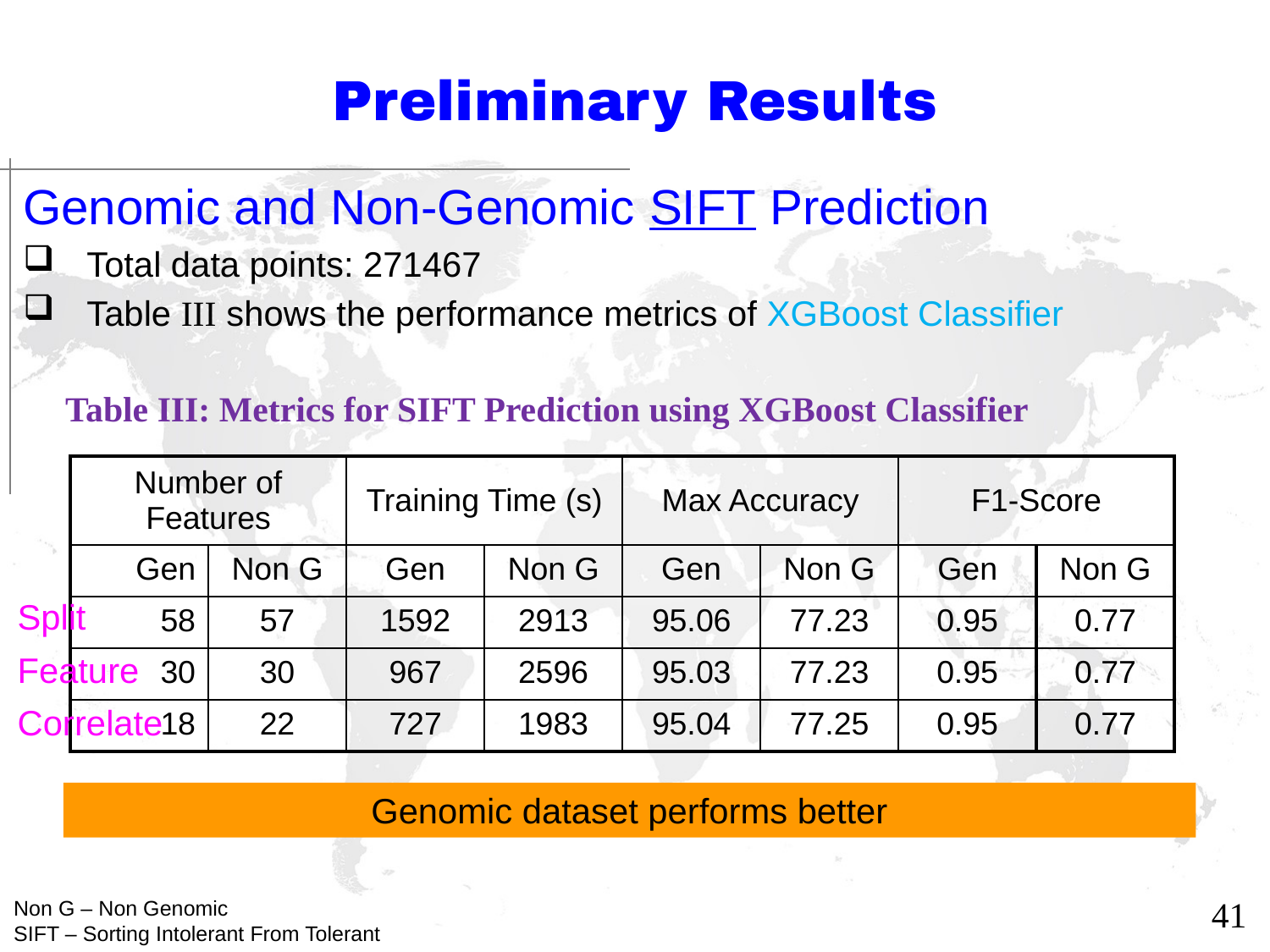

# Preliminary Results
Genomic and Non-Genomic SIFT Prediction
Total data points: 271467
Table III shows the performance metrics of XGBoost Classifier

Table III: Metrics for SIFT Prediction using XGBoost Classifier
| Number of Features |  | Training Time (s) |  | Max Accuracy |  | F1-Score |  |
| --- | --- | --- | --- | --- | --- | --- | --- |
| Gen | Non G | Gen | Non G | Gen | Non G | Gen | Non G |
| 58 | 57 | 1592 | 2913 | 95.06 | 77.23 | 0.95 | 0.77 |
| 30 | 30 | 967 | 2596 | 95.03 | 77.23 | 0.95 | 0.77 |
| 18 | 22 | 727 | 1983 | 95.04 | 77.25 | 0.95 | 0.77 |
Split
Feature
Correlate
Genomic dataset performs better
Non G – Non Genomic
SIFT – Sorting Intolerant From Tolerant